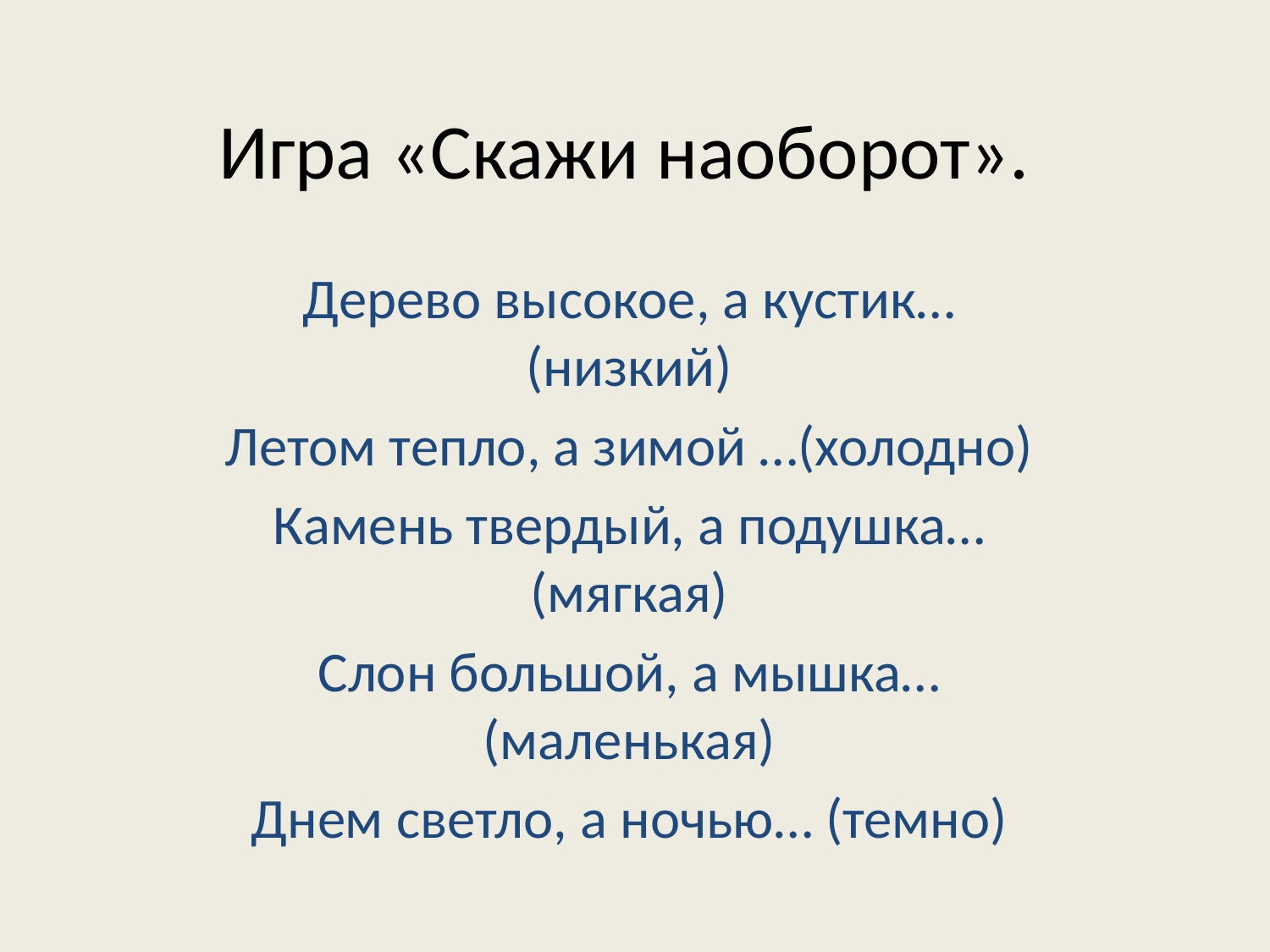

# Игра «Скажи наоборот».
Дерево высокое, а кустик… (низкий)
Летом тепло, а зимой …(холодно)
Камень твердый, а подушка… (мягкая)
Слон большой, а мышка… (маленькая)
Днем светло, а ночью… (темно)